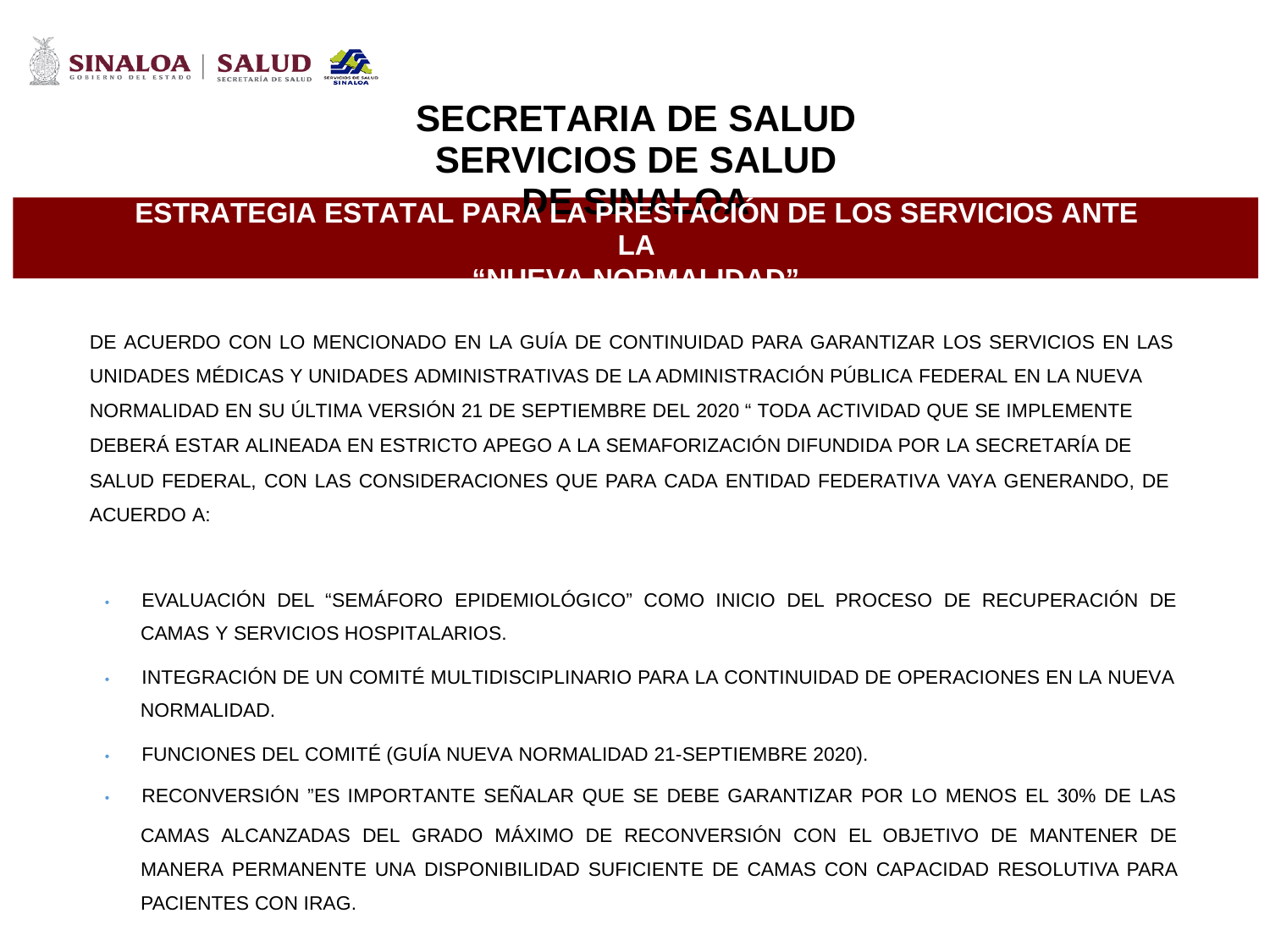

SECRETARIA DE SALUD
SERVICIOS DE SALUD DE SINALOA

ESTRATEGIA ESTATAL PARA LA PRESTACIÓN DE LOS SERVICIOS ANTE LA
“NUEVA NORMALIDAD”
DE ACUERDO CON LO MENCIONADO EN LA GUÍA DE CONTINUIDAD PARA GARANTIZAR LOS SERVICIOS EN LAS
UNIDADES MÉDICAS Y UNIDADES ADMINISTRATIVAS DE LA ADMINISTRACIÓN PÚBLICA FEDERAL EN LA NUEVA
NORMALIDAD EN SU ÚLTIMA VERSIÓN 21 DE SEPTIEMBRE DEL 2020 “ TODA ACTIVIDAD QUE SE IMPLEMENTE
DEBERÁ ESTAR ALINEADA EN ESTRICTO APEGO A LA SEMAFORIZACIÓN DIFUNDIDA POR LA SECRETARÍA DE
SALUD FEDERAL, CON LAS CONSIDERACIONES QUE PARA CADA ENTIDAD FEDERATIVA VAYA GENERANDO, DE
ACUERDO A:
•        EVALUACIÓN  DEL  “SEMÁFORO  EPIDEMIOLÓGICO”  COMO  INICIO  DEL  PROCESO  DE  RECUPERACIÓN  DE
CAMAS Y SERVICIOS HOSPITALARIOS.
•        INTEGRACIÓN DE UN COMITÉ MULTIDISCIPLINARIO PARA LA CONTINUIDAD DE OPERACIONES EN LA NUEVA
NORMALIDAD.
•        FUNCIONES DEL COMITÉ (GUÍA NUEVA NORMALIDAD 21-SEPTIEMBRE 2020).
•        RECONVERSIÓN ”ES IMPORTANTE SEÑALAR QUE SE DEBE GARANTIZAR POR LO MENOS EL 30% DE LAS
CAMAS ALCANZADAS DEL GRADO MÁXIMO DE RECONVERSIÓN CON EL OBJETIVO DE MANTENER DE MANERA PERMANENTE UNA DISPONIBILIDAD SUFICIENTE DE CAMAS CON CAPACIDAD RESOLUTIVA PARA PACIENTES CON IRAG.